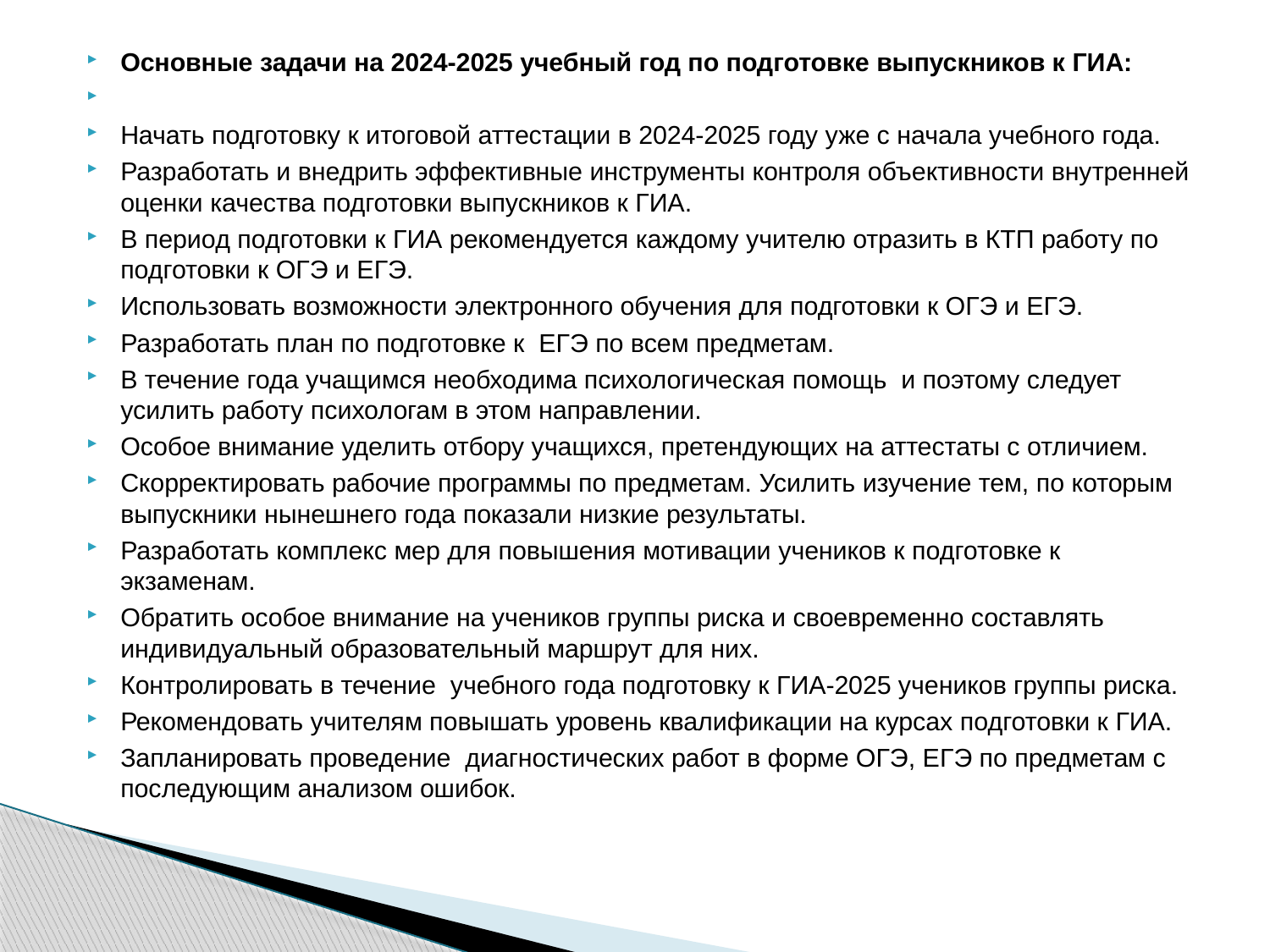

Основные задачи на 2024-2025 учебный год по подготовке выпускников к ГИА:

Начать подготовку к итоговой аттестации в 2024-2025 году уже с начала учебного года.
Разработать и внедрить эффективные инструменты контроля объективности внутренней оценки качества подготовки выпускников к ГИА.
В период подготовки к ГИА рекомендуется каждому учителю отразить в КТП работу по подготовки к ОГЭ и ЕГЭ.
Использовать возможности электронного обучения для подготовки к ОГЭ и ЕГЭ.
Разработать план по подготовке к  ЕГЭ по всем предметам.
В течение года учащимся необходима психологическая помощь  и поэтому следует усилить работу психологам в этом направлении.
Особое внимание уделить отбору учащихся, претендующих на аттестаты с отличием.
Скорректировать рабочие программы по предметам. Усилить изучение тем, по которым выпускники нынешнего года показали низкие результаты.
Разработать комплекс мер для повышения мотивации учеников к подготовке к экзаменам.
Обратить особое внимание на учеников группы риска и своевременно составлять индивидуальный образовательный маршрут для них.
Контролировать в течение  учебного года подготовку к ГИА-2025 учеников группы риска.
Рекомендовать учителям повышать уровень квалификации на курсах подготовки к ГИА.
Запланировать проведение  диагностических работ в форме ОГЭ, ЕГЭ по предметам с последующим анализом ошибок.